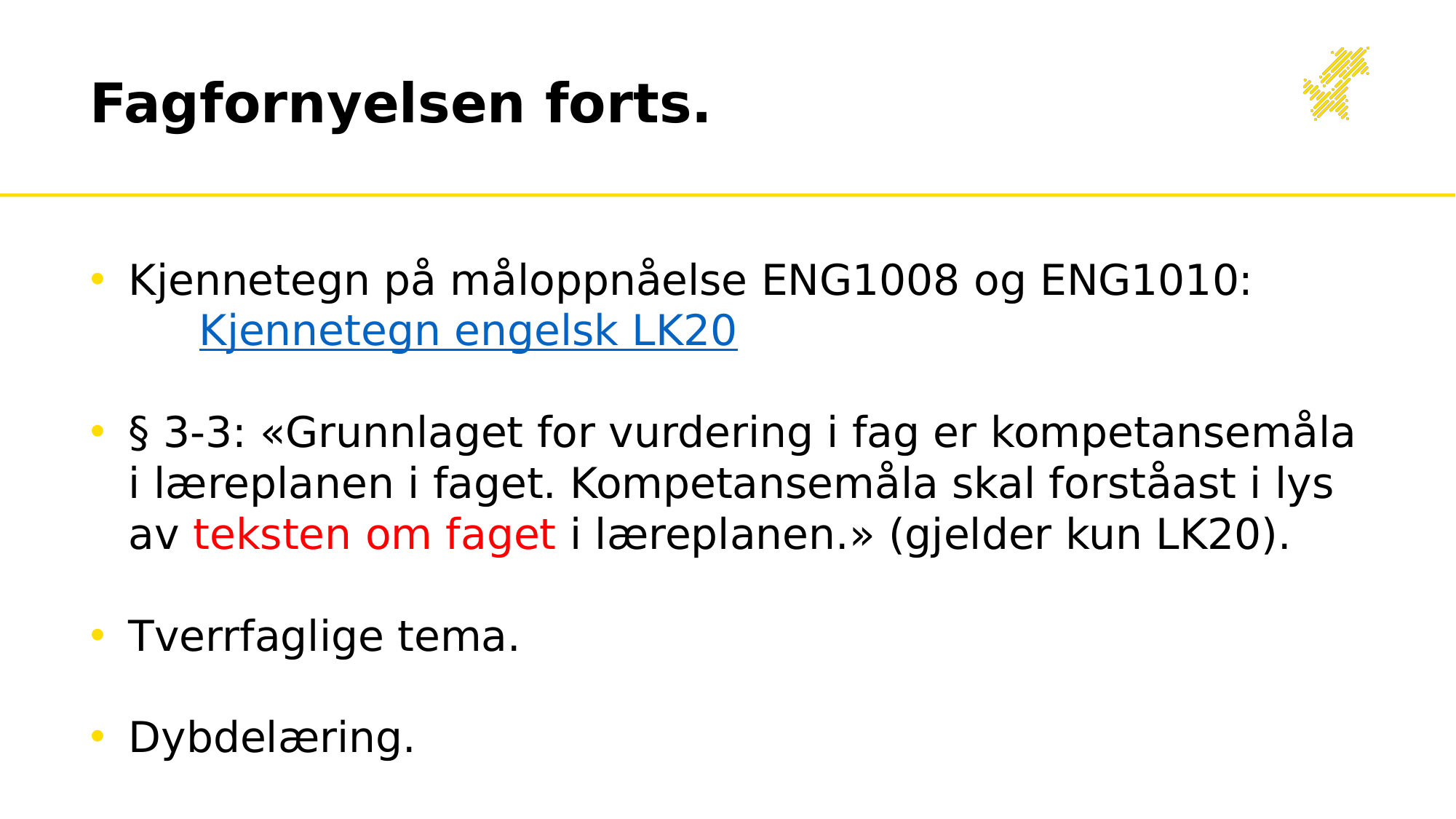

# Fagfornyelsen forts.
Kjennetegn på måloppnåelse ENG1008 og ENG1010:
	Kjennetegn engelsk LK20

§ 3-3: «Grunnlaget for vurdering i fag er kompetansemåla i læreplanen i faget. Kompetansemåla skal forståast i lys av teksten om faget i læreplanen.» (gjelder kun LK20).

Tverrfaglige tema.

Dybdelæring.